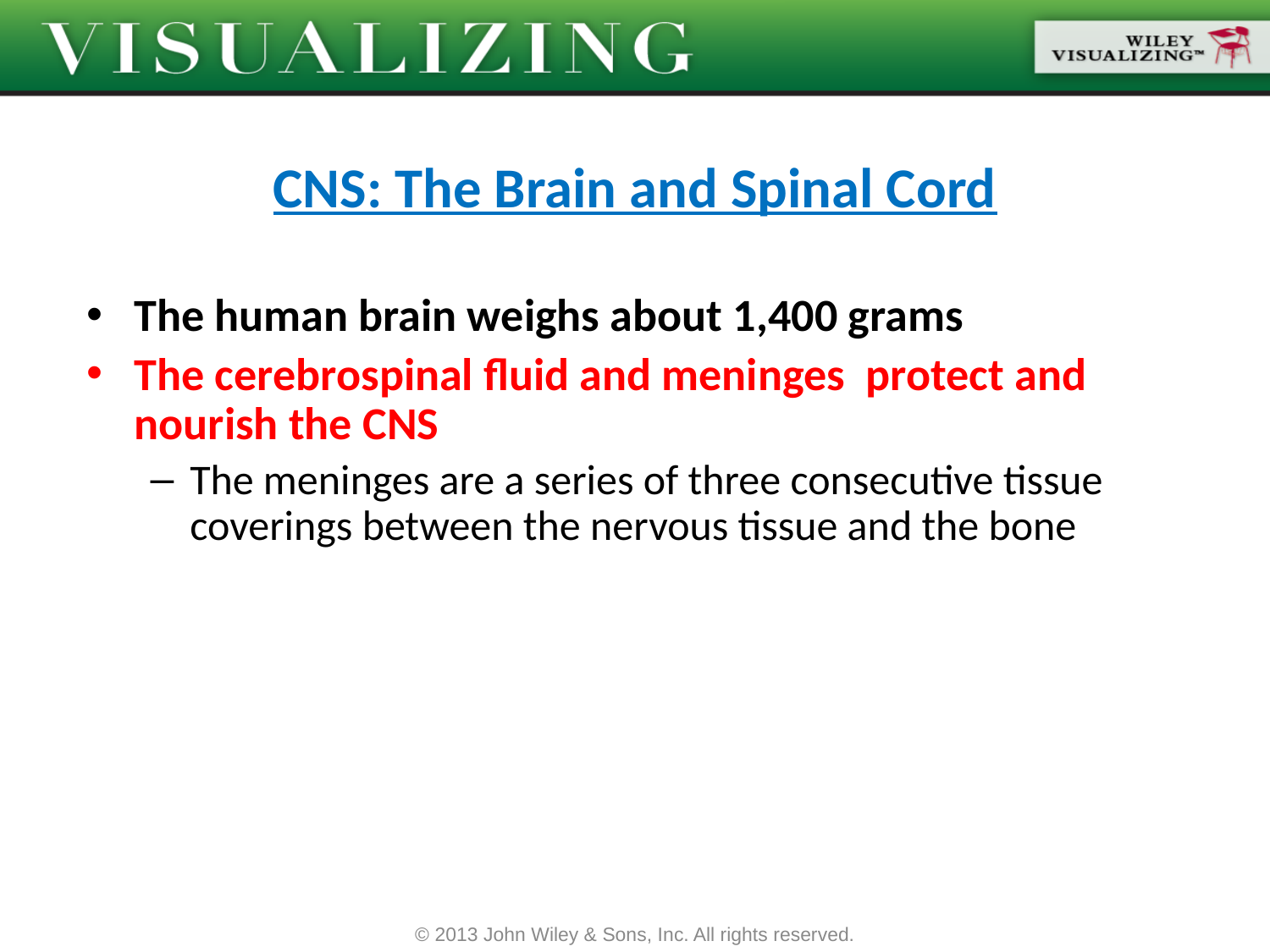

# CNS: The Brain and Spinal Cord
The human brain weighs about 1,400 grams
The cerebrospinal fluid and meninges  protect and nourish the CNS
The meninges are a series of three consecutive tissue coverings between the nervous tissue and the bone
© 2013 John Wiley & Sons, Inc. All rights reserved.